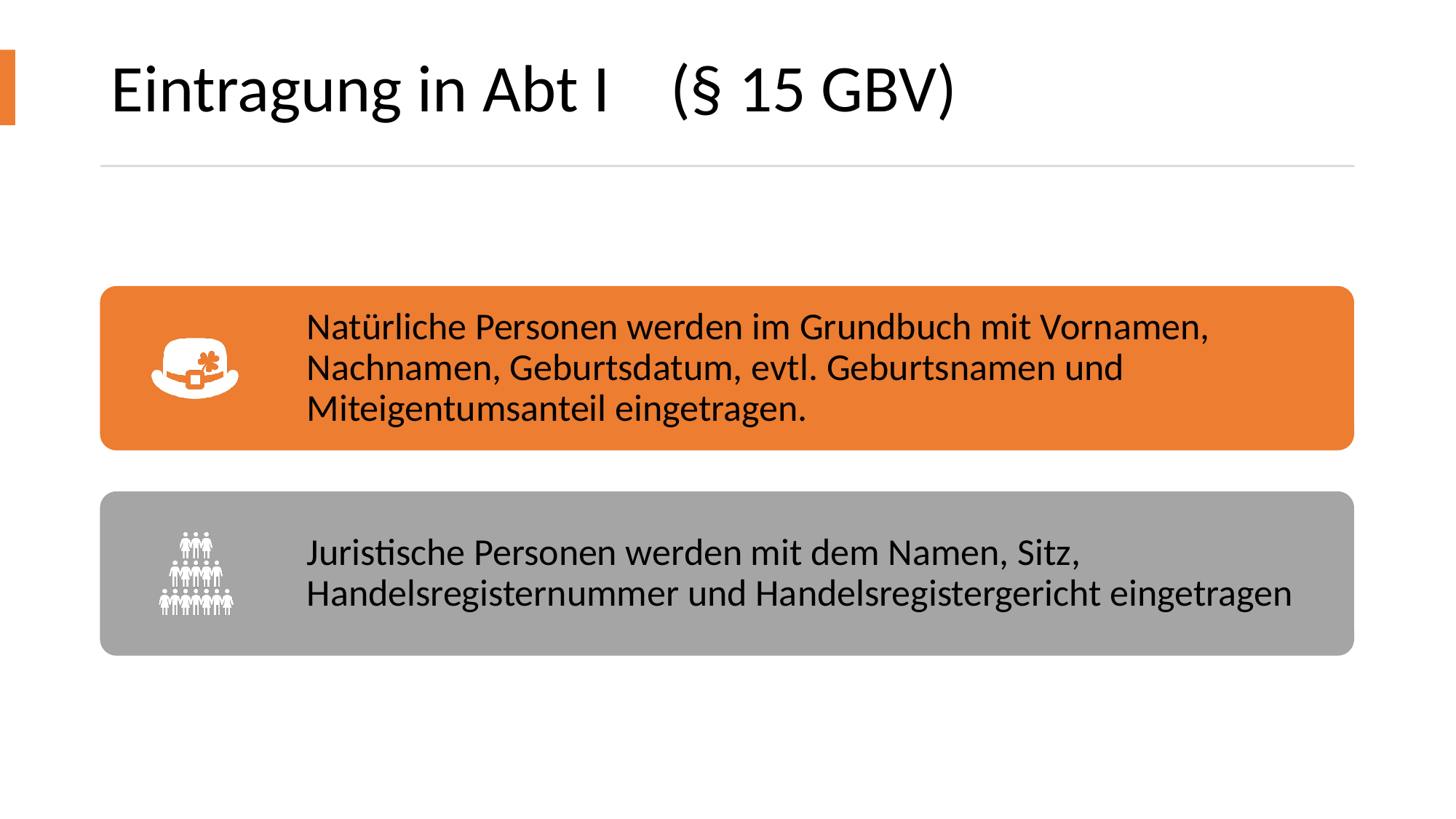

# Eintragung in Abt I    (§ 15 GBV)

Natürliche Personen werden im Grundbuch mit Vornamen, Nachnamen, Geburtsdatum, evtl. Geburtsnamen und Miteigentumsanteil eingetragen.
Juristische Personen werden mit dem Namen, Sitz, Handelsregisternummer und Handelsregistergericht eingetragen